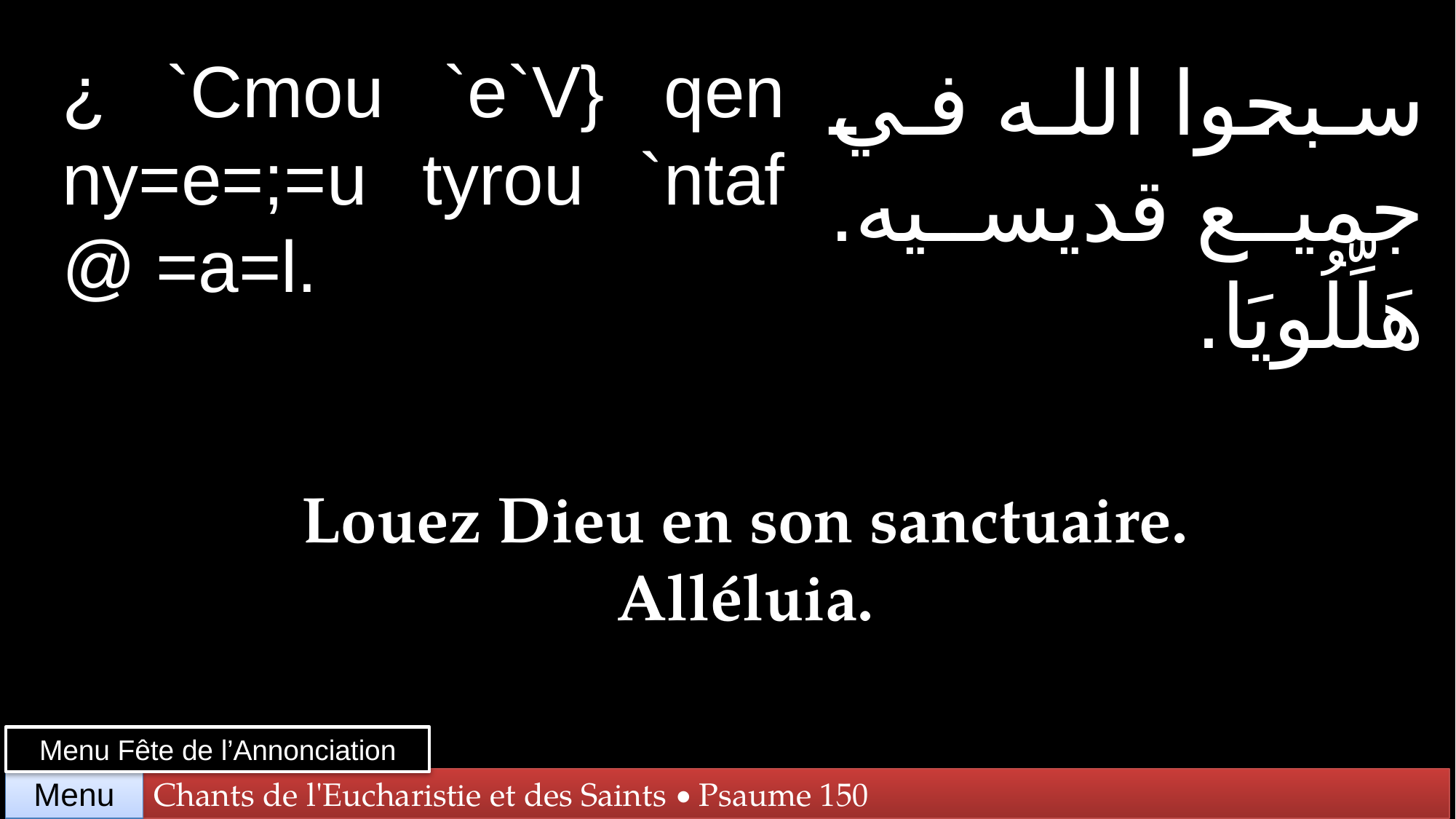

¿ `Cmou `e`V} qen ny=e=;=u tyrou `ntaf @ =a=l.
سبحوا الله في جميع قديسيه. هَلِّلُويَا.
Louez Dieu en son sanctuaire. Alléluia.
Menu Fête de l’Annonciation
Chants de l'Eucharistie et des Saints • Psaume 150
Menu